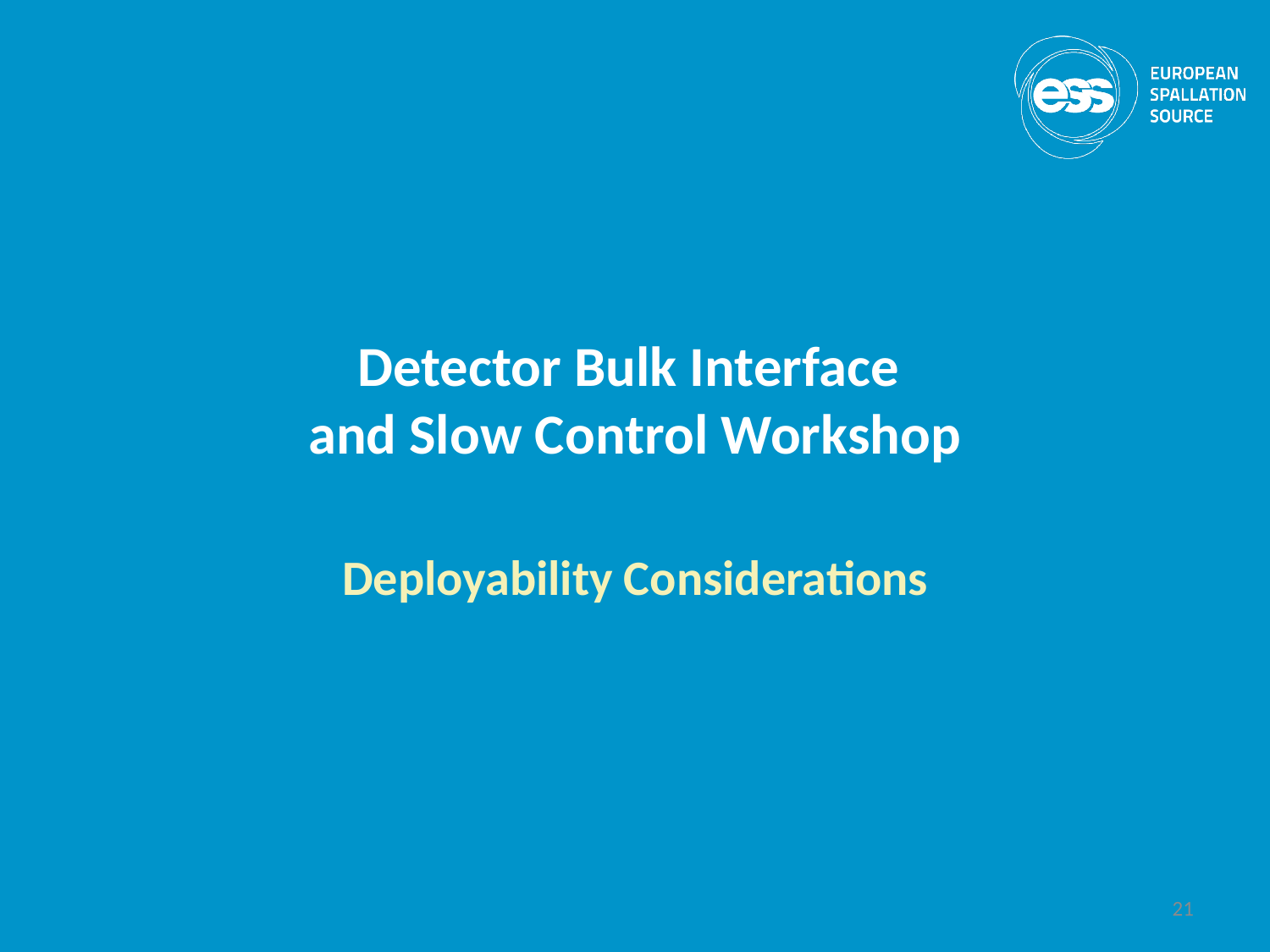

# Detector Bulk Interface and Slow Control Workshop
Deployability Considerations
21